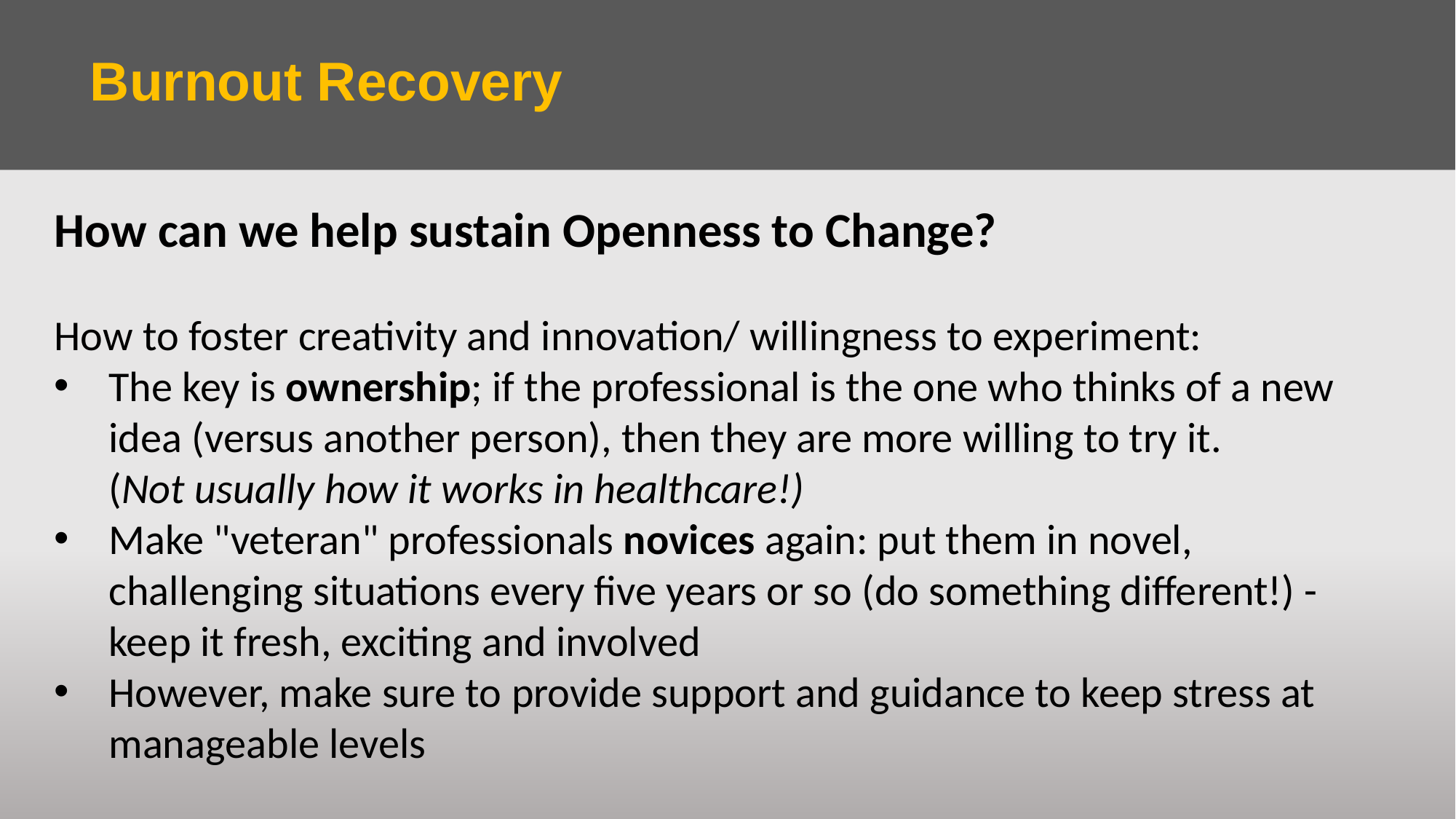

Burnout Recovery
How can we help sustain Openness to Change?
How to foster creativity and innovation/ willingness to experiment:
The key is ownership; if the professional is the one who thinks of a new idea (versus another person), then they are more willing to try it. 
(Not usually how it works in healthcare!)
Make "veteran" professionals novices again: put them in novel, challenging situations every five years or so (do something different!) - keep it fresh, exciting and involved
However, make sure to provide support and guidance to keep stress at manageable levels